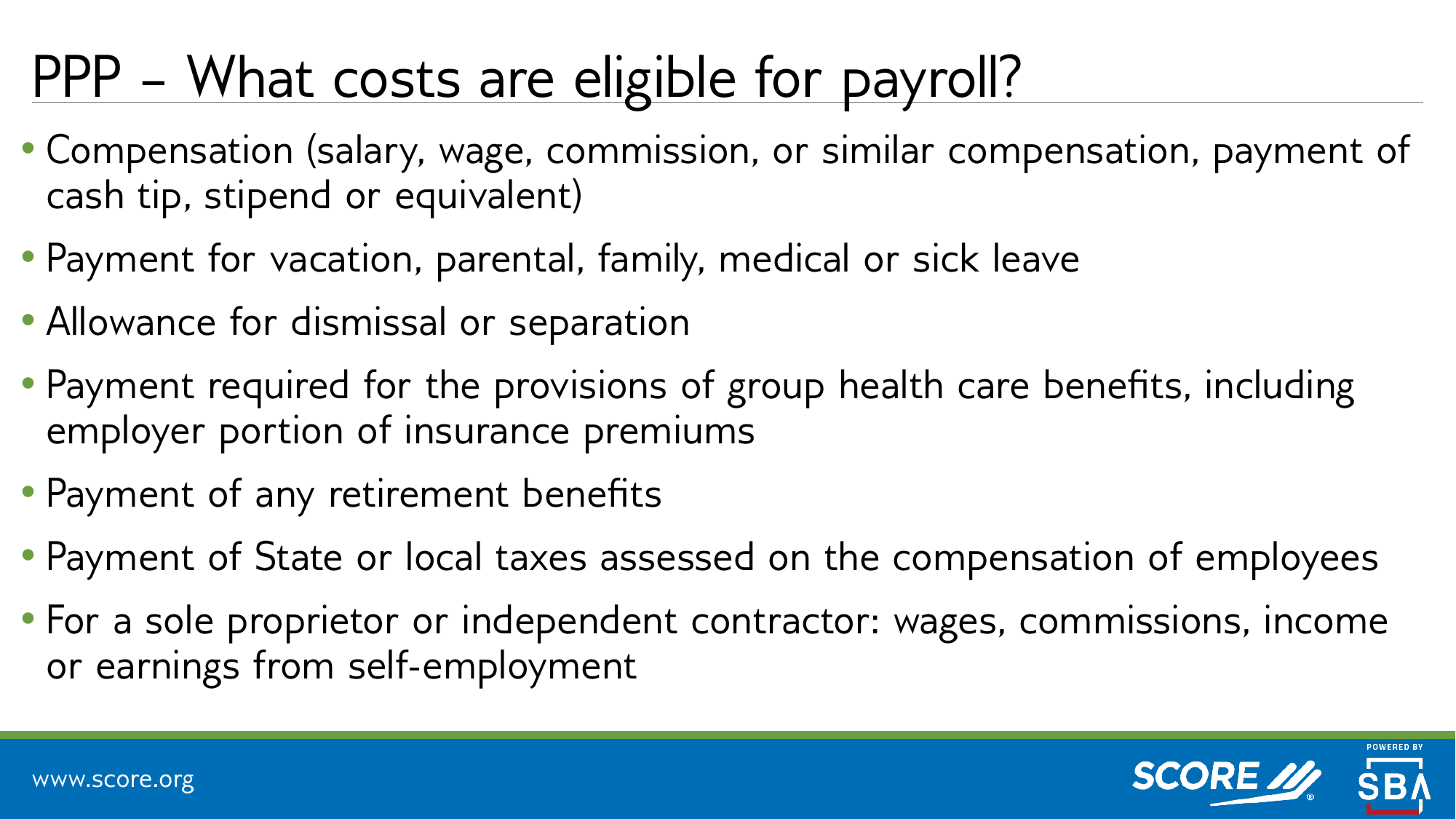

# PPP – What costs are eligible for payroll?
Compensation (salary, wage, commission, or similar compensation, payment of cash tip, stipend or equivalent)
Payment for vacation, parental, family, medical or sick leave
Allowance for dismissal or separation
Payment required for the provisions of group health care benefits, including employer portion of insurance premiums
Payment of any retirement benefits
Payment of State or local taxes assessed on the compensation of employees
For a sole proprietor or independent contractor: wages, commissions, income or earnings from self-employment